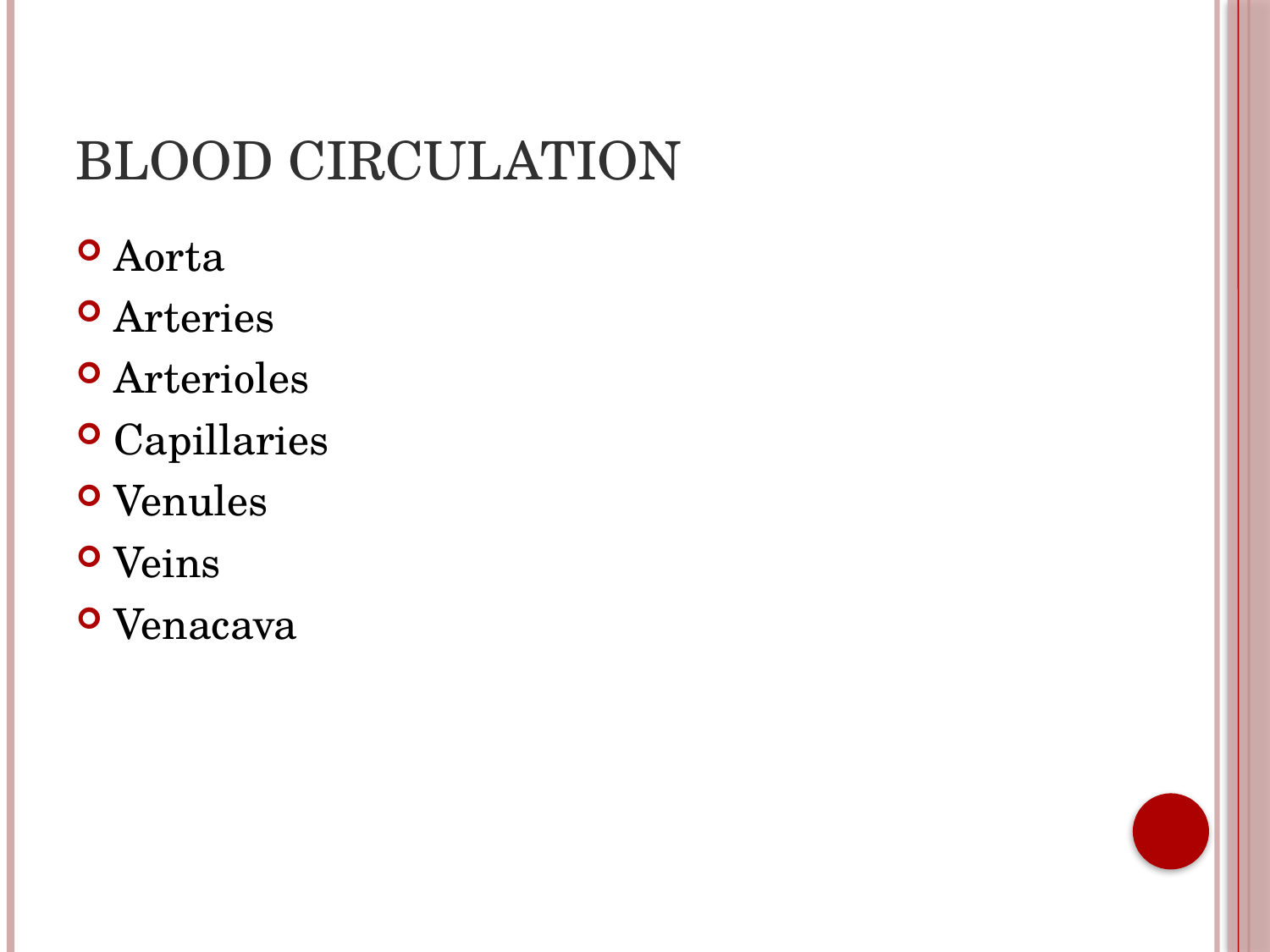

# Blood Circulation
Aorta
Arteries
Arterioles
Capillaries
Venules
Veins
Venacava